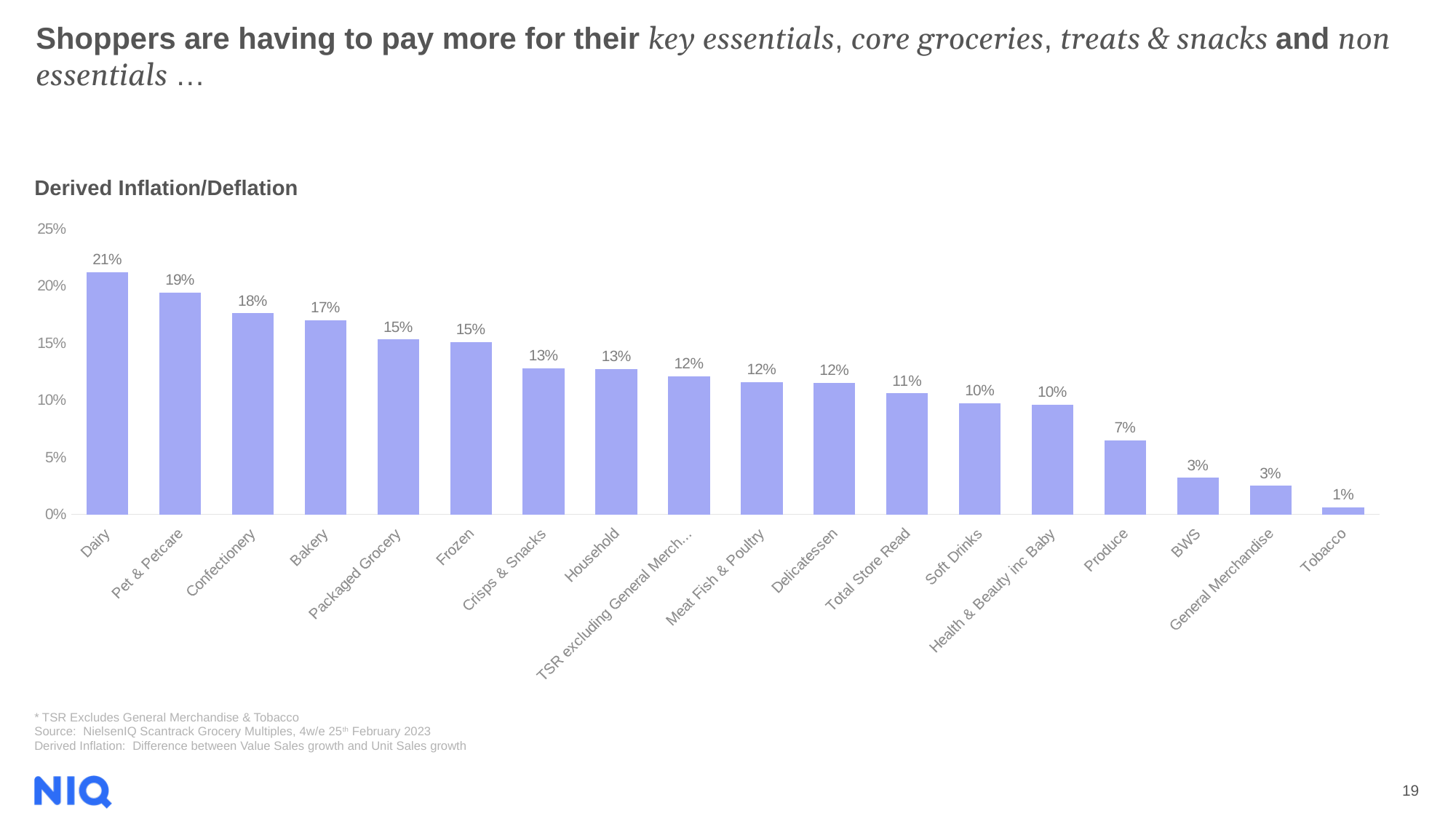

# Shoppers are having to pay more for their key essentials, core groceries, treats & snacks and non essentials …
Derived Inflation/Deflation

### Chart

| Category | Derived Inflation |
|---|---|
| Dairy | 0.212 |
| Pet & Petcare | 0.194 |
| Confectionery | 0.176 |
| Bakery | 0.17 |
| Packaged Grocery | 0.153 |
| Frozen | 0.151 |
| Crisps & Snacks | 0.128 |
| Household | 0.127 |
| TSR excluding General Merchandise | 0.121 |
| Meat Fish & Poultry | 0.116 |
| Delicatessen | 0.115 |
| Total Store Read | 0.106 |
| Soft Drinks | 0.097 |
| Health & Beauty inc Baby | 0.096 |
| Produce | 0.065 |
| BWS | 0.032 |
| General Merchandise | 0.025 |
| Tobacco | 0.006 |
* TSR Excludes General Merchandise & Tobacco
Source:  NielsenIQ Scantrack Grocery Multiples, 4w/e 25th February 2023
Derived Inflation:  Difference between Value Sales growth and Unit Sales growth
19